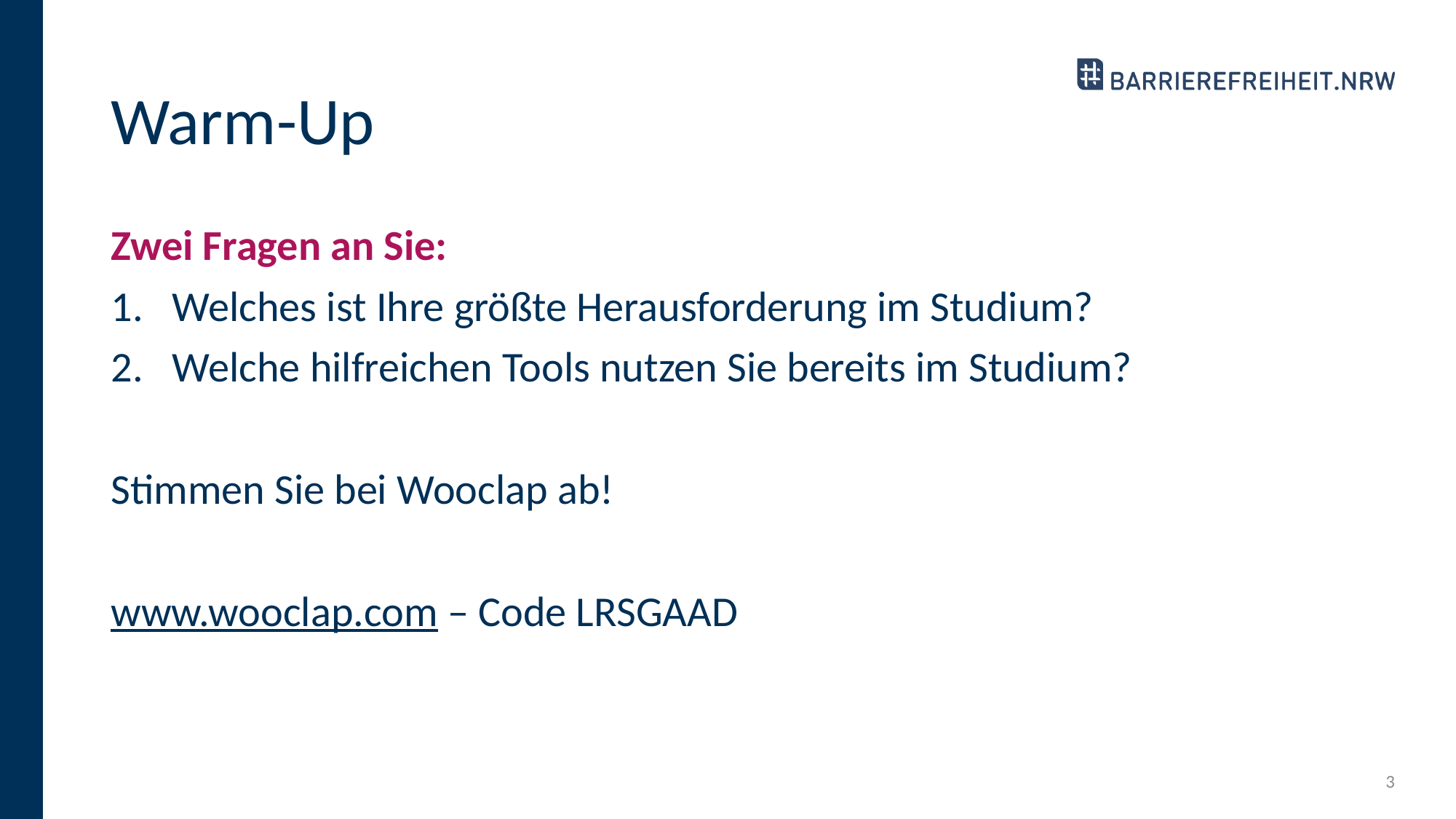

# Warm-Up
Zwei Fragen an Sie:
Welches ist Ihre größte Herausforderung im Studium?
Welche hilfreichen Tools nutzen Sie bereits im Studium?

Stimmen Sie bei Wooclap ab!

www.wooclap.com – Code LRSGAAD

3